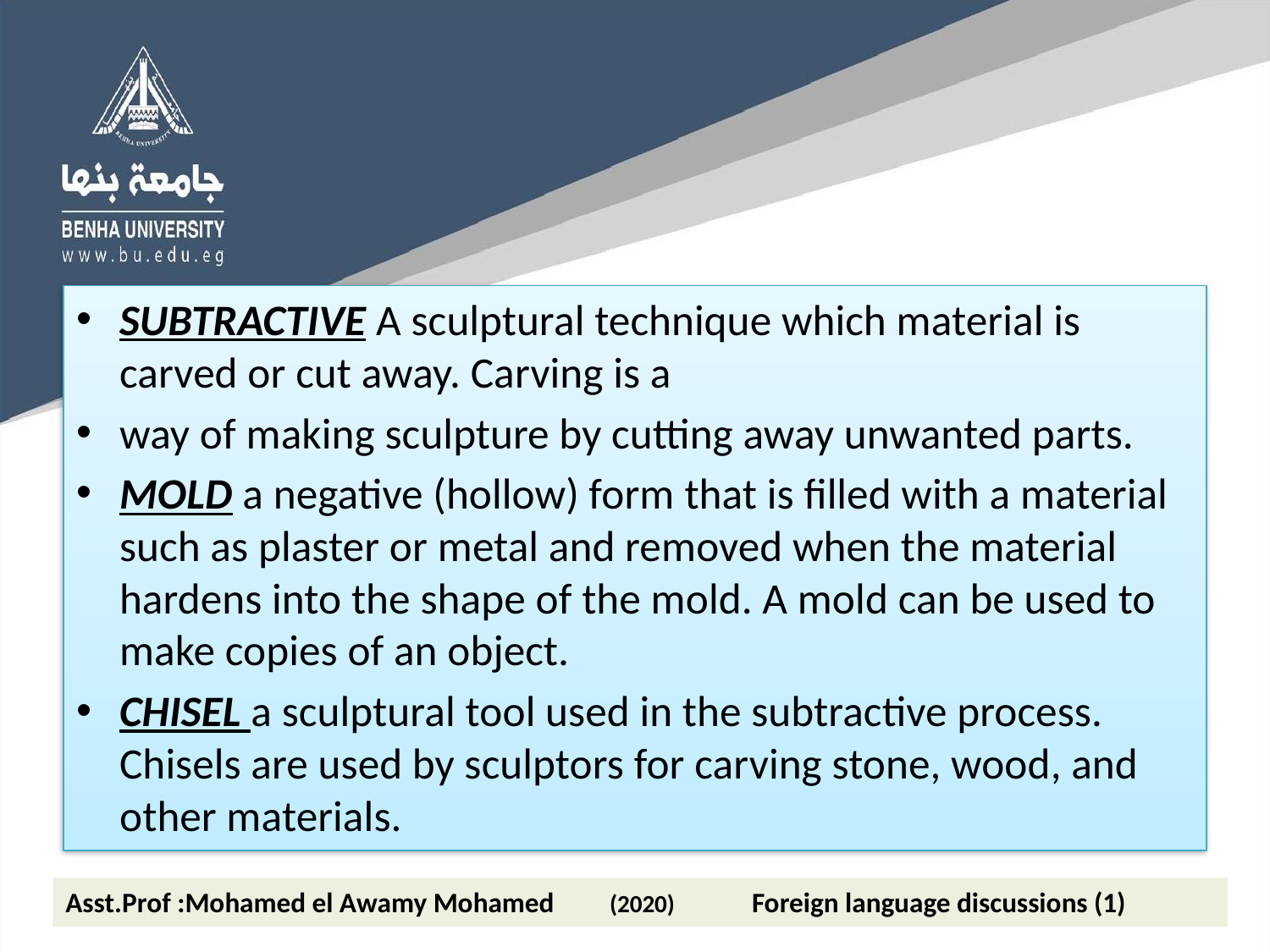

SUBTRACTIVE A sculptural technique which material is carved or cut away. Carving is a
way of making sculpture by cutting away unwanted parts.
MOLD a negative (hollow) form that is filled with a material such as plaster or metal and removed when the material hardens into the shape of the mold. A mold can be used to make copies of an object.
CHISEL a sculptural tool used in the subtractive process. Chisels are used by sculptors for carving stone, wood, and other materials.

Asst.Prof :Mohamed el Awamy Mohamed          (2020)              Foreign language discussions (1)